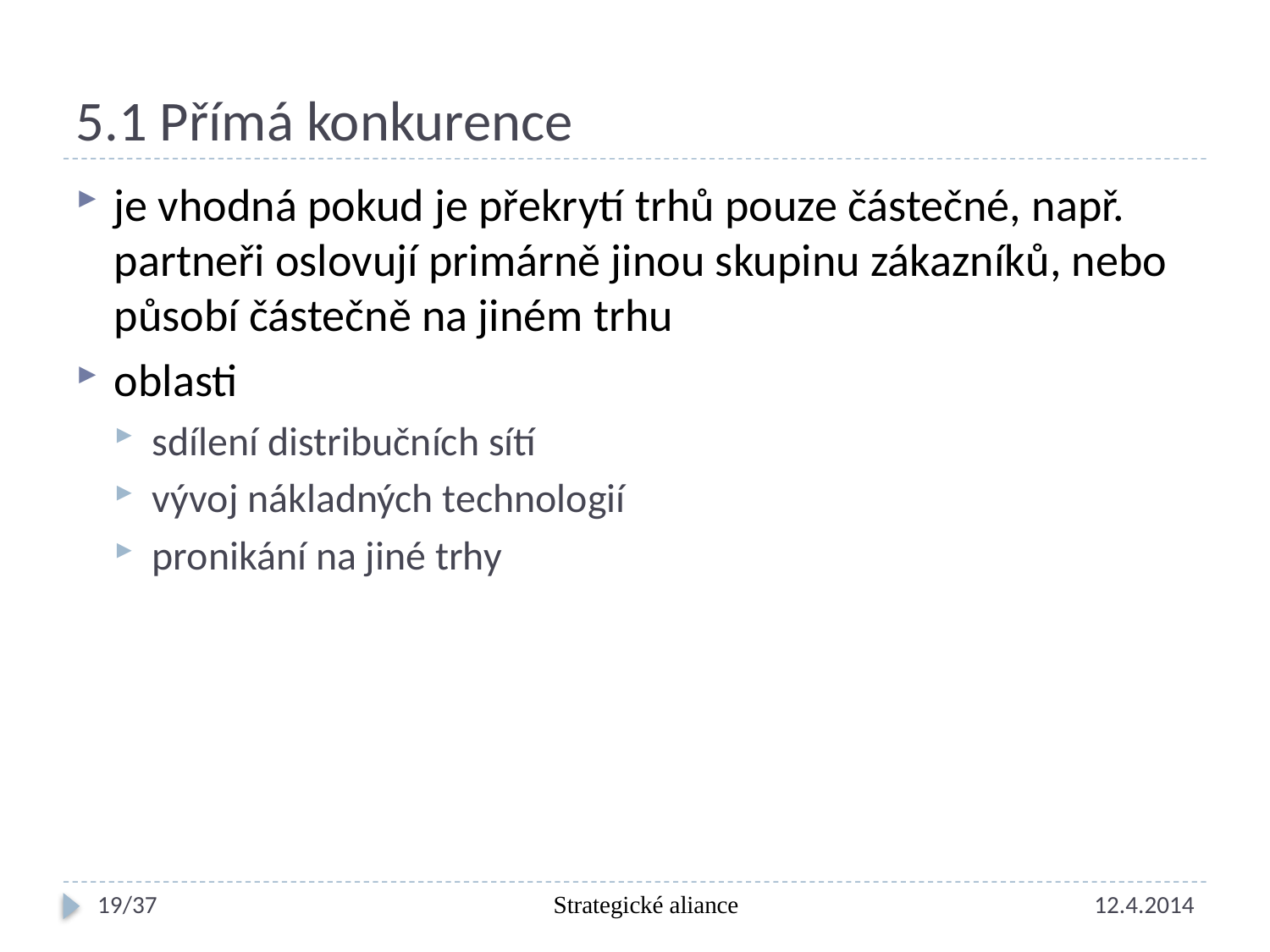

# 5.1 Přímá konkurence
je vhodná pokud je překrytí trhů pouze částečné, např. partneři oslovují primárně jinou skupinu zákazníků, nebo působí částečně na jiném trhu
oblasti
sdílení distribučních sítí
vývoj nákladných technologií
pronikání na jiné trhy

19/37
Strategické aliance
12.4.2014